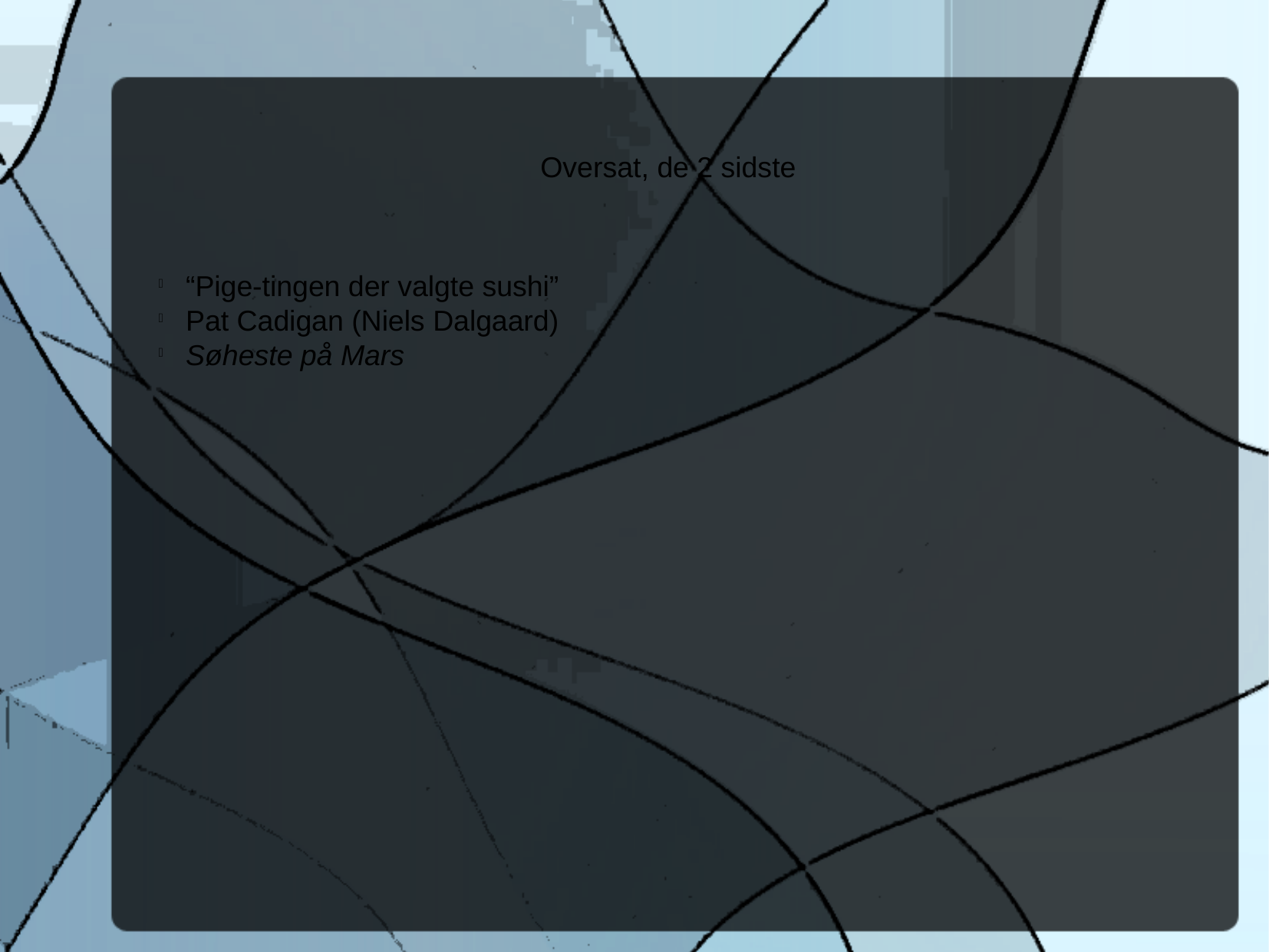

Oversat, de 2 sidste
“Pige-tingen der valgte sushi”
Pat Cadigan (Niels Dalgaard)
Søheste på Mars